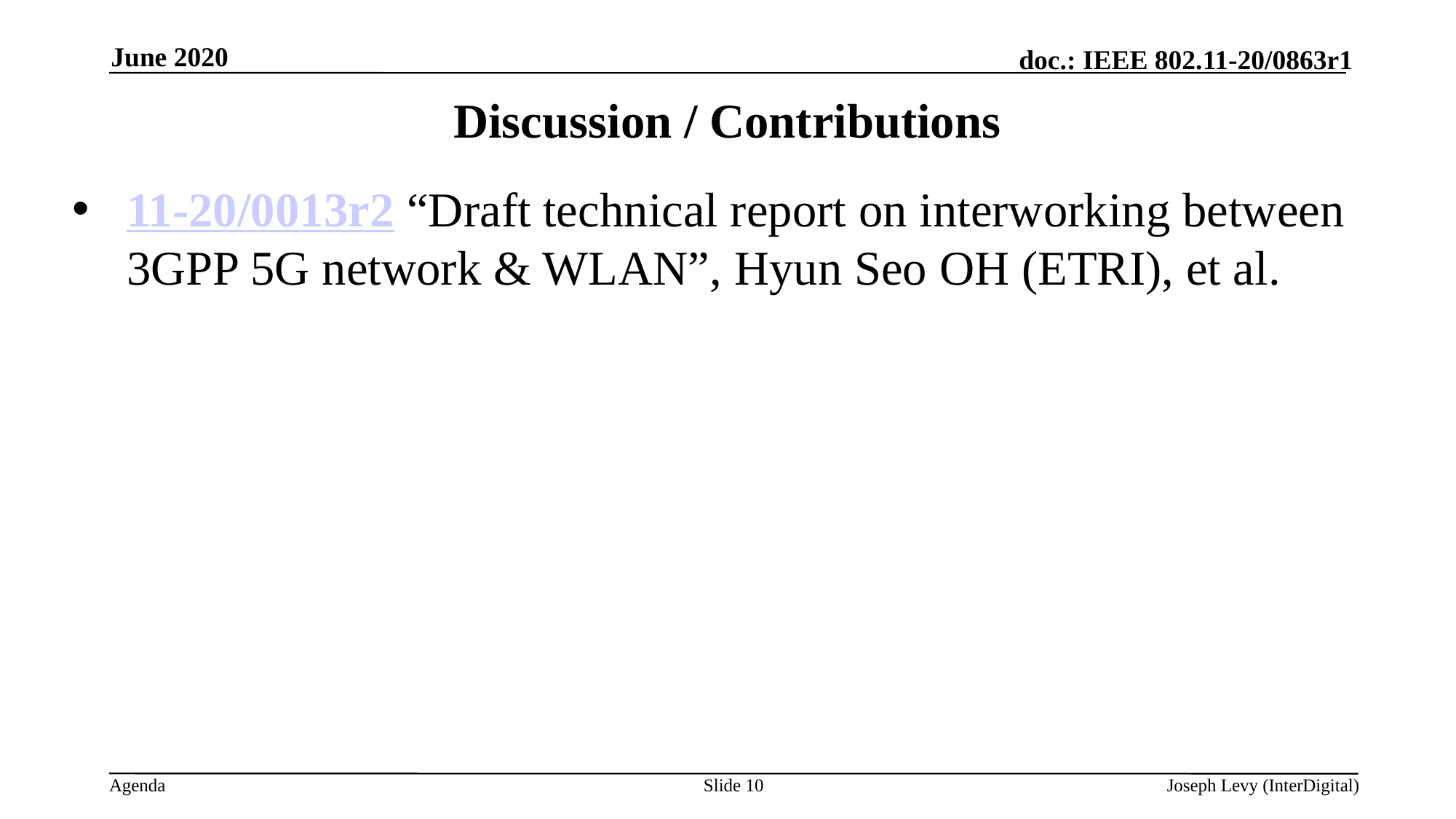

June 2020
# Discussion / Contributions
11-20/0013r2 “Draft technical report on interworking between 3GPP 5G network & WLAN”, Hyun Seo OH (ETRI), et al.
Slide 10
Joseph Levy (InterDigital)